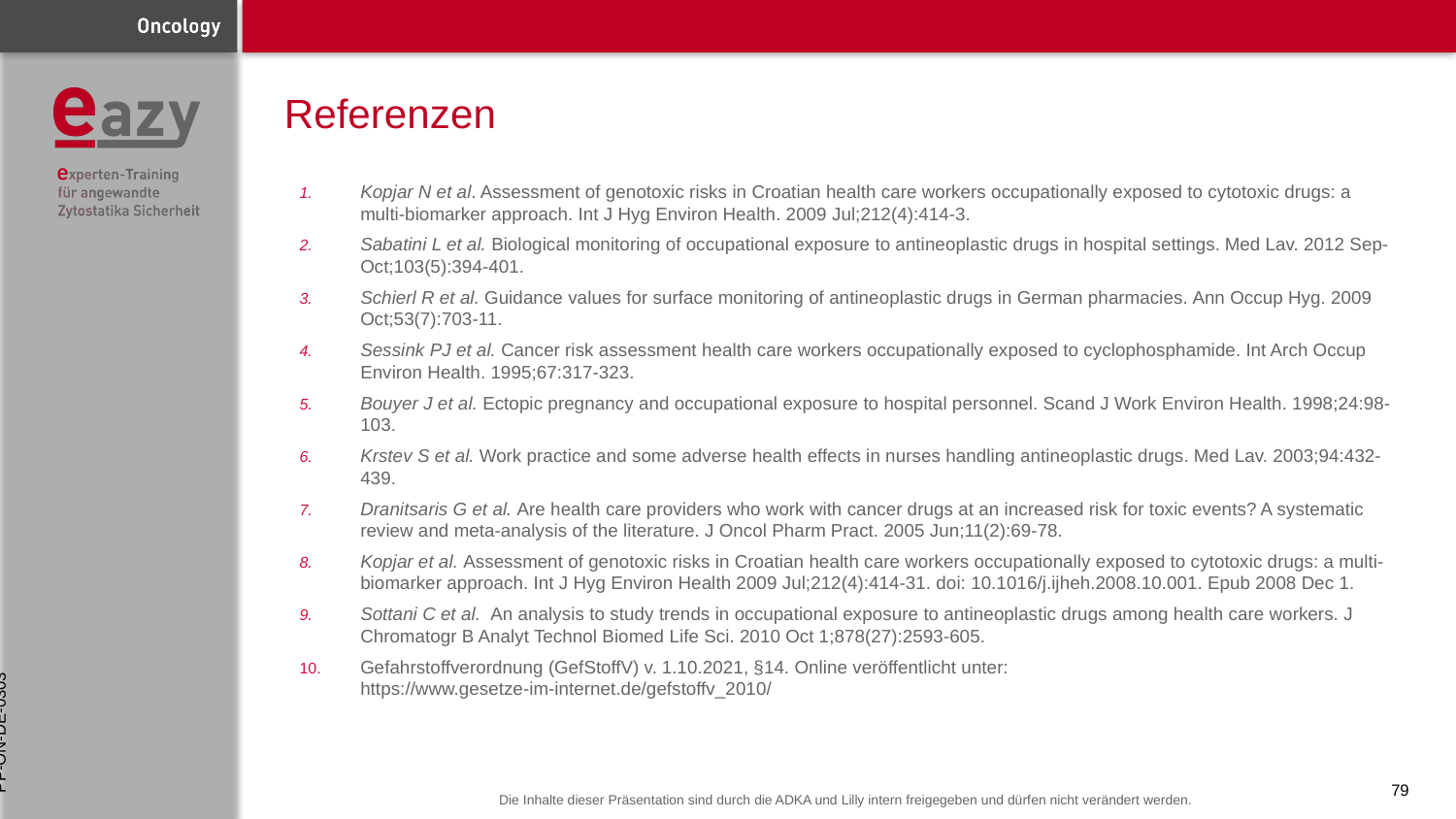

# Referenzen
Kopjar N et al. Assessment of genotoxic risks in Croatian health care workers occupationally exposed to cytotoxic drugs: a multi-biomarker approach. Int J Hyg Environ Health. 2009 Jul;212(4):414-3.
Sabatini L et al. Biological monitoring of occupational exposure to antineoplastic drugs in hospital settings. Med Lav. 2012 Sep-Oct;103(5):394-401.
Schierl R et al. Guidance values for surface monitoring of antineoplastic drugs in German pharmacies. Ann Occup Hyg. 2009 Oct;53(7):703-11.
Sessink PJ et al. Cancer risk assessment health care workers occupationally exposed to cyclophosphamide. Int Arch Occup Environ Health. 1995;67:317-323.
Bouyer J et al. Ectopic pregnancy and occupational exposure to hospital personnel. Scand J Work Environ Health. 1998;24:98-103.
Krstev S et al. Work practice and some adverse health effects in nurses handling antineoplastic drugs. Med Lav. 2003;94:432-439.
Dranitsaris G et al. Are health care providers who work with cancer drugs at an increased risk for toxic events? A systematic review and meta-analysis of the literature. J Oncol Pharm Pract. 2005 Jun;11(2):69-78.
Kopjar et al. Assessment of genotoxic risks in Croatian health care workers occupationally exposed to cytotoxic drugs: a multi-biomarker approach. Int J Hyg Environ Health 2009 Jul;212(4):414-31. doi: 10.1016/j.ijheh.2008.10.001. Epub 2008 Dec 1.
Sottani C et al.  An analysis to study trends in occupational exposure to antineoplastic drugs among health care workers. J Chromatogr B Analyt Technol Biomed Life Sci. 2010 Oct 1;878(27):2593-605.
Gefahrstoffverordnung (GefStoffV) v. 1.10.2021, §14. Online veröffentlicht unter: https://www.gesetze-im-internet.de/gefstoffv_2010/
PP-ON-DE-0303

79